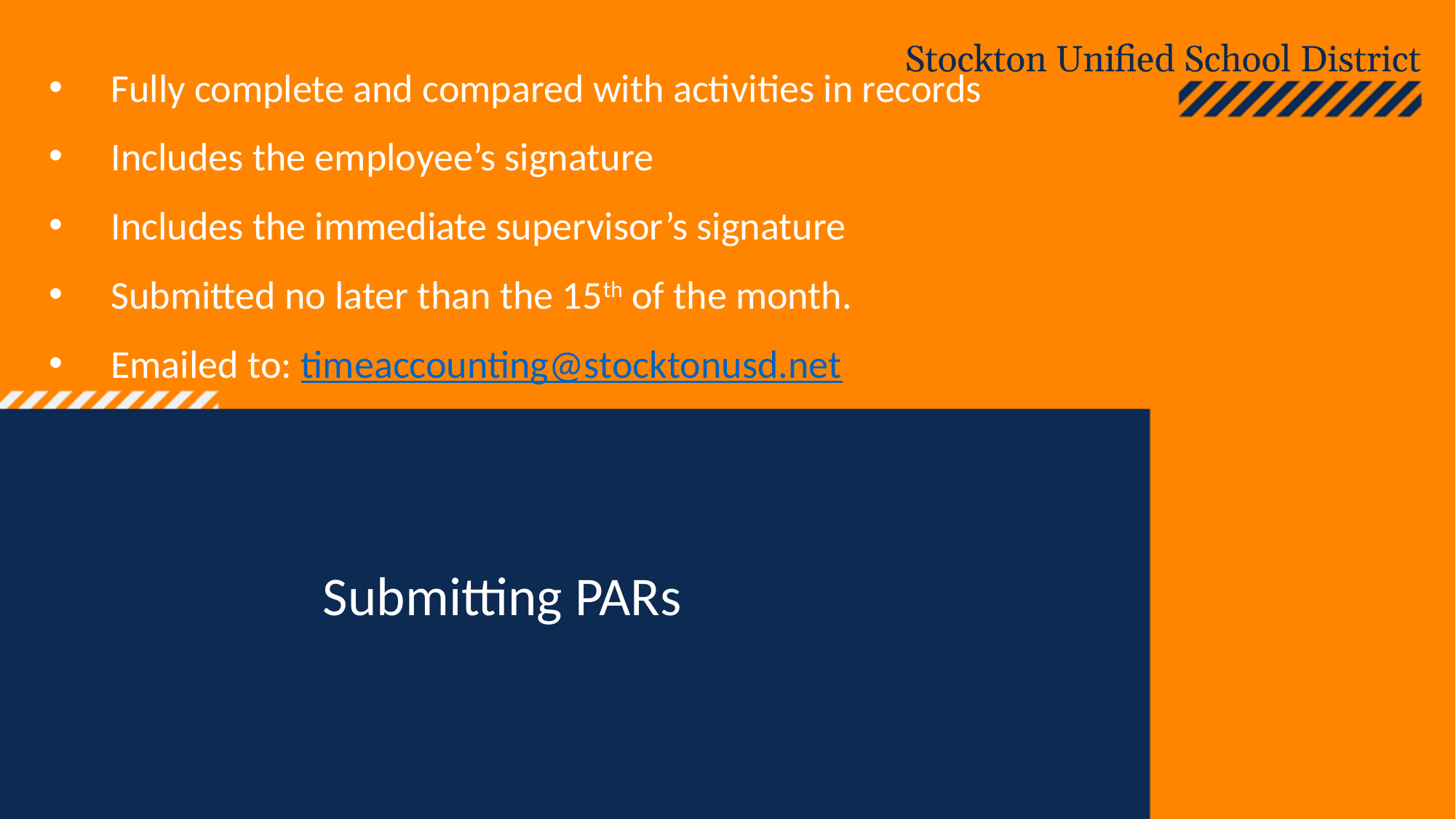

Stockton Unified School District
Fully complete and compared with activities in records

Includes the employee’s signature

Includes the immediate supervisor’s signature

Submitted no later than the 15th of the month.

Emailed to: timeaccounting@stocktonusd.net

Submitting PARs